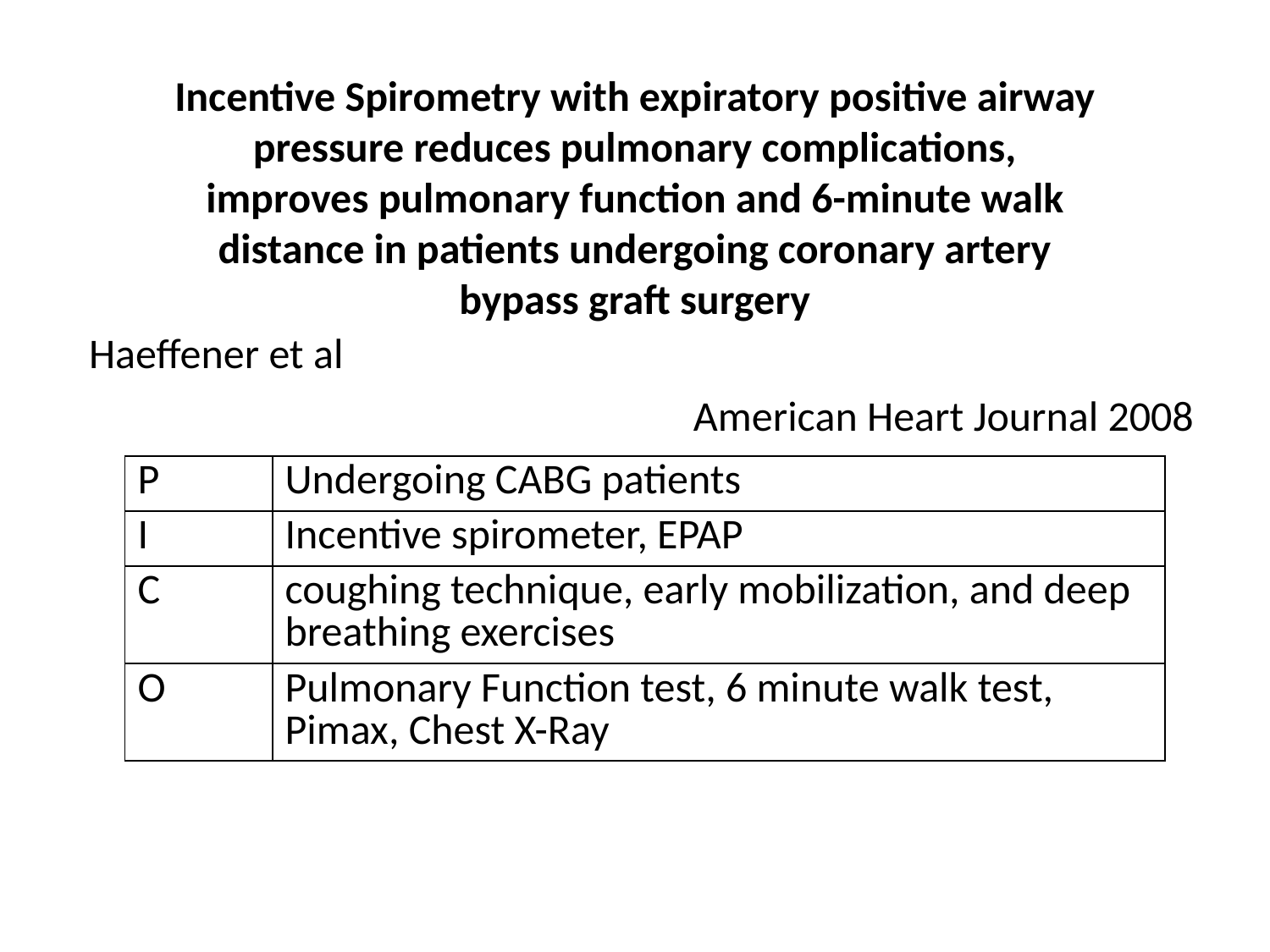

# Incentive Spirometry with expiratory positive airway pressure reduces pulmonary complications, improves pulmonary function and 6-minute walk distance in patients undergoing coronary artery bypass graft surgery
 Haeffener et al
American Heart Journal 2008
| P | Undergoing CABG patients |
| --- | --- |
| I | Incentive spirometer, EPAP |
| C | coughing technique, early mobilization, and deep breathing exercises |
| O | Pulmonary Function test, 6 minute walk test, Pimax, Chest X-Ray |